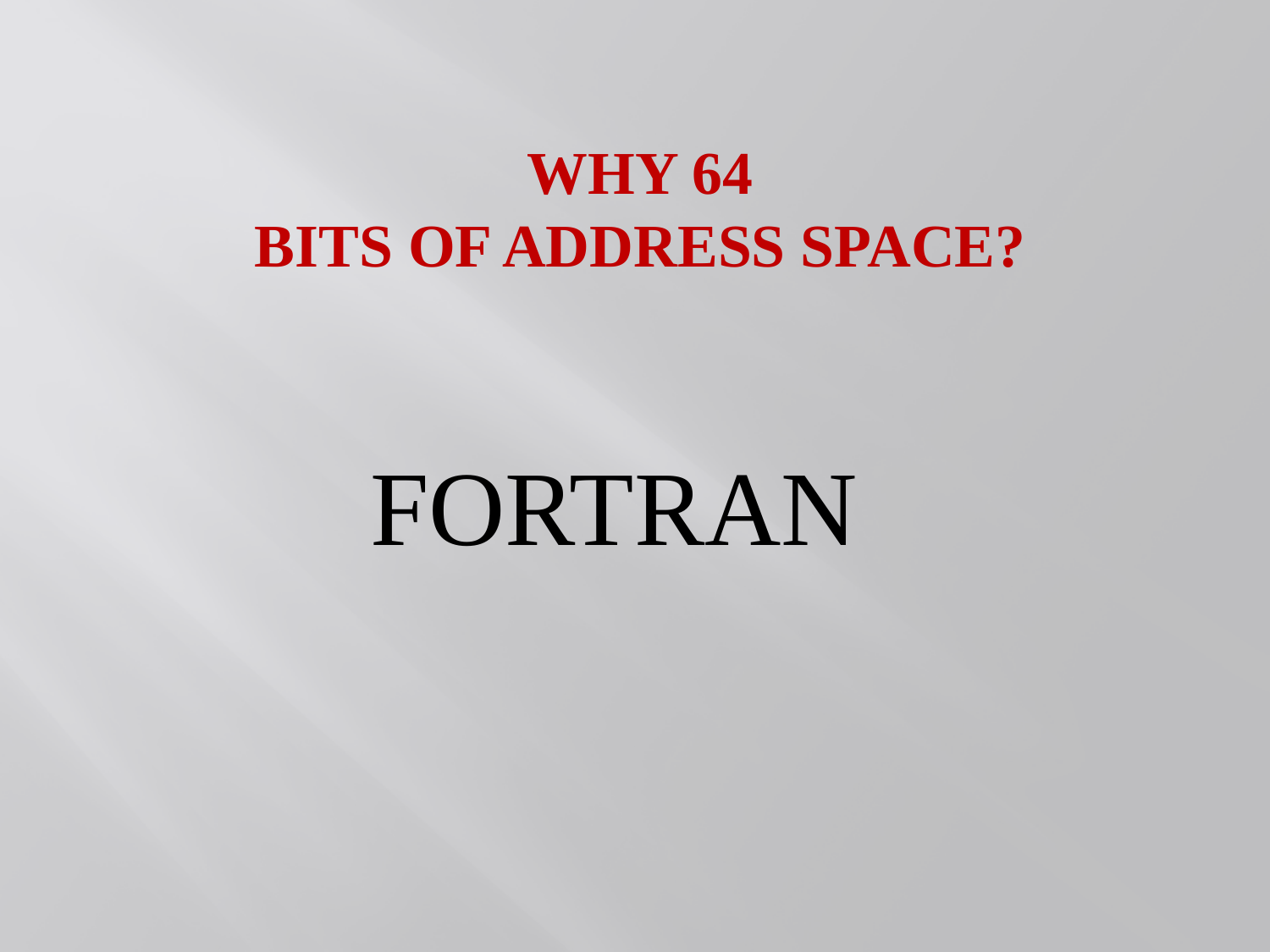

# WHY 64 BITS OF ADDRESS SPACE?
FORTRAN